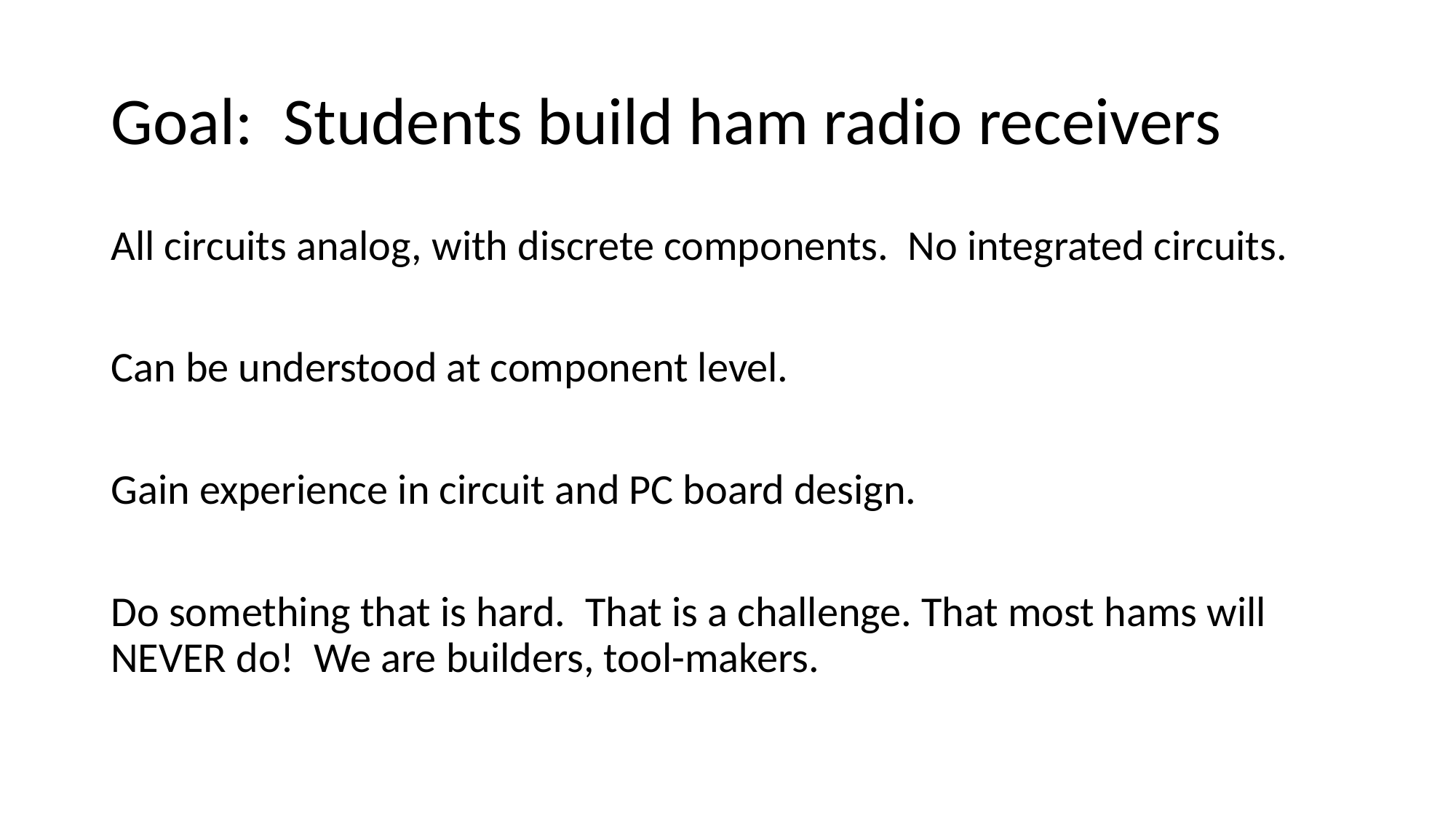

# Goal:  Students build ham radio receivers
All circuits analog, with discrete components.  No integrated circuits.

Can be understood at component level.

Gain experience in circuit and PC board design.

Do something that is hard.  That is a challenge. That most hams will NEVER do!  We are builders, tool-makers.